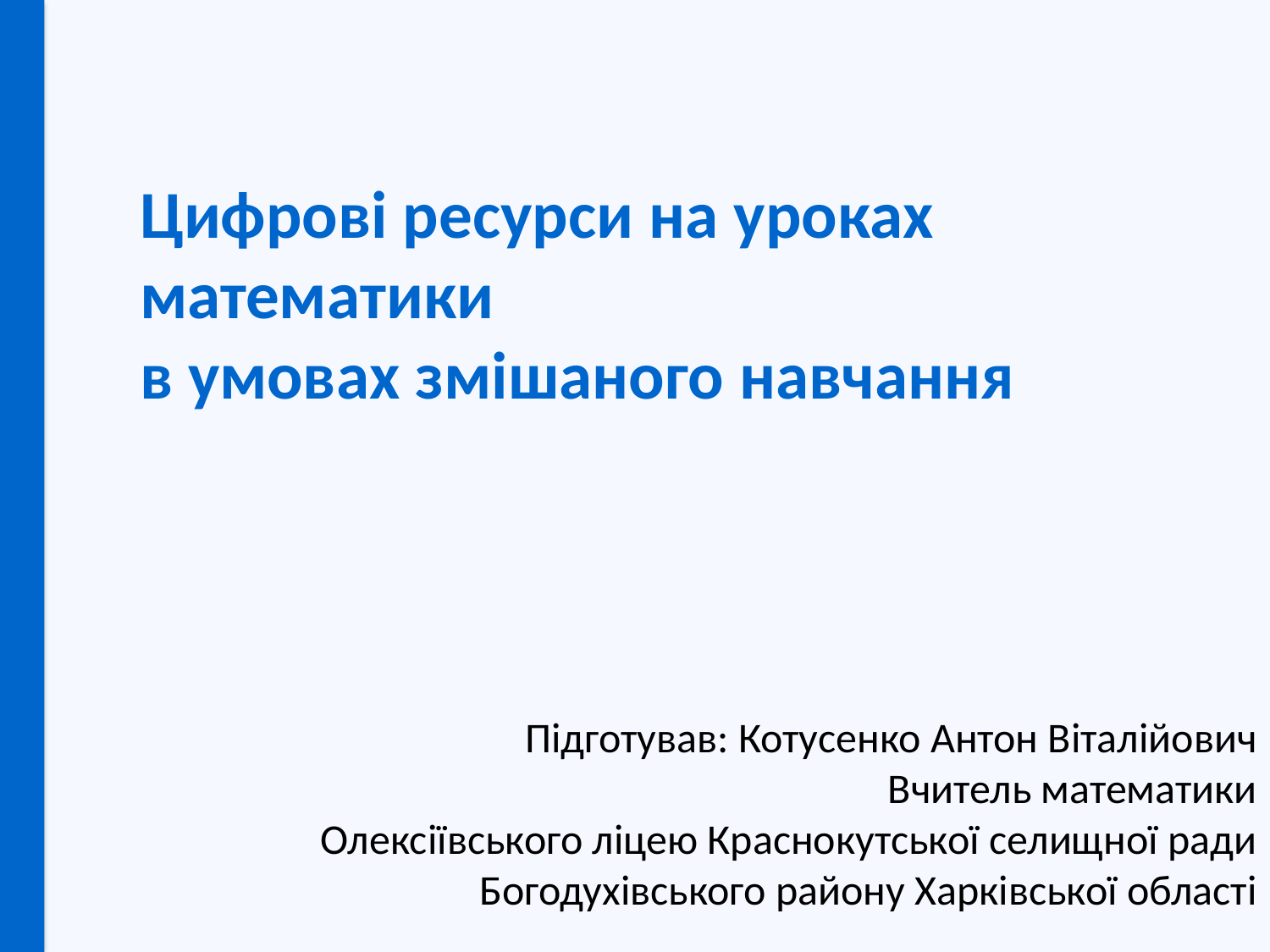

Цифрові ресурси на уроках математики
в умовах змішаного навчання
Підготував: Котусенко Антон Віталійович
Вчитель математики
Олексіївського ліцею Краснокутської селищної ради Богодухівського району Харківської області